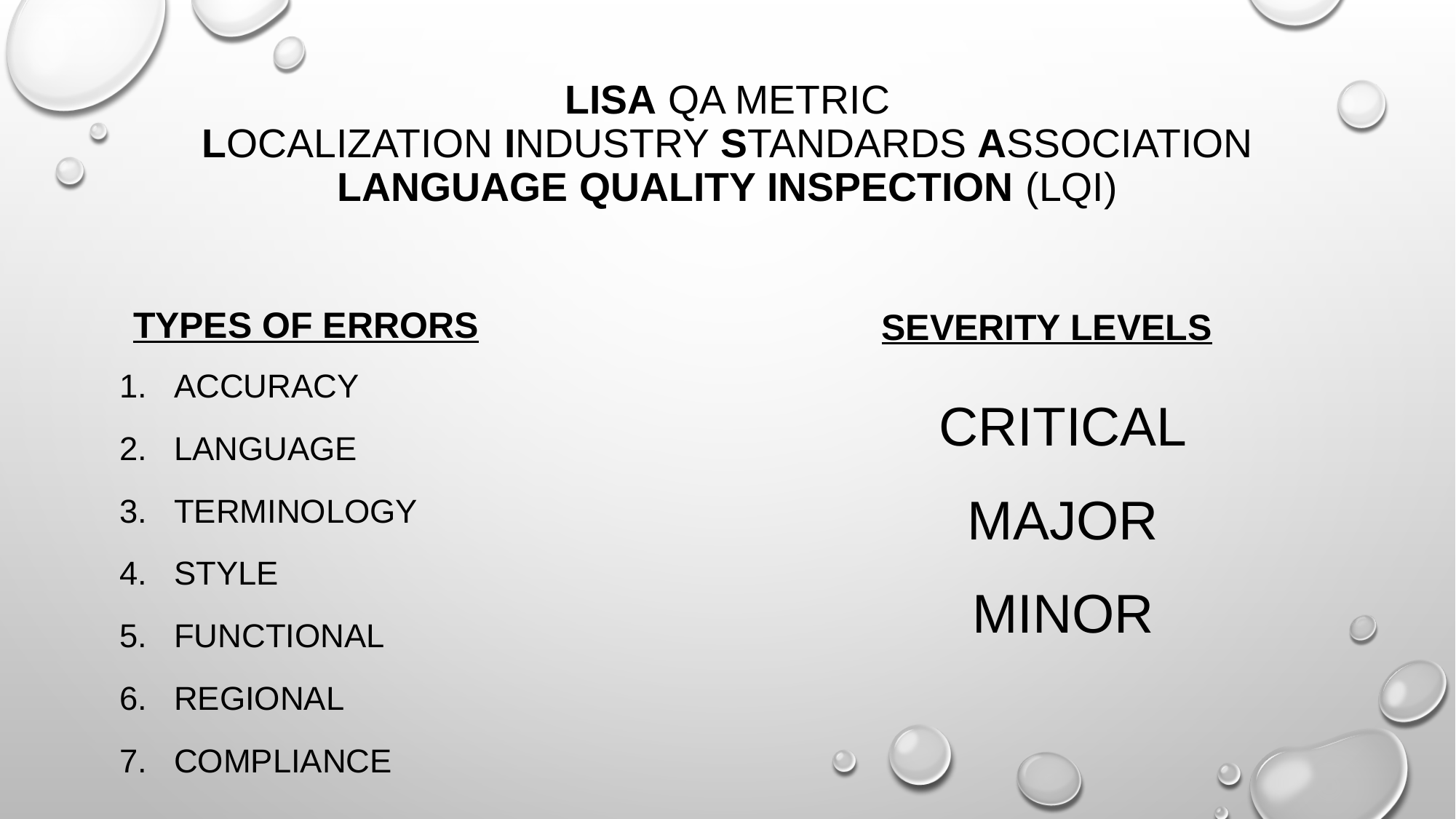

# LISA QA Metric Localization Industry Standards Association Language quality inspection (LQI)
Types of errors
Severity levels
Accuracy
language
Terminology
Style
Functional
Regional
compliance

Critical
Major
minor